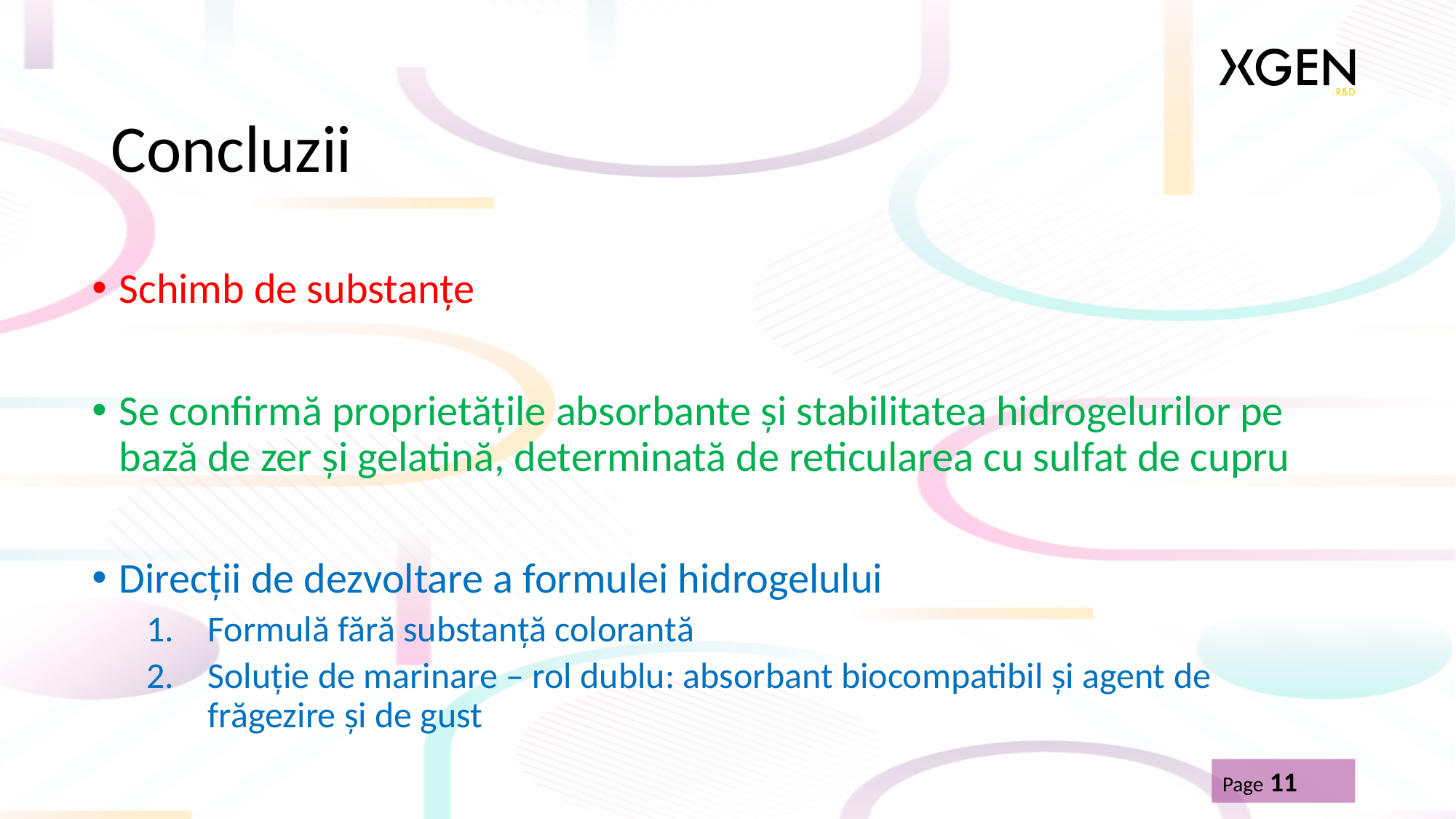

# Concluzii
Schimb de substanțe

Se confirmă proprietățile absorbante și stabilitatea hidrogelurilor pe bază de zer și gelatină, determinată de reticularea cu sulfat de cupru

Direcții de dezvoltare a formulei hidrogelului
Formulă fără substanță colorantă
Soluție de marinare – rol dublu: absorbant biocompatibil și agent de frăgezire și de gust

Page 11